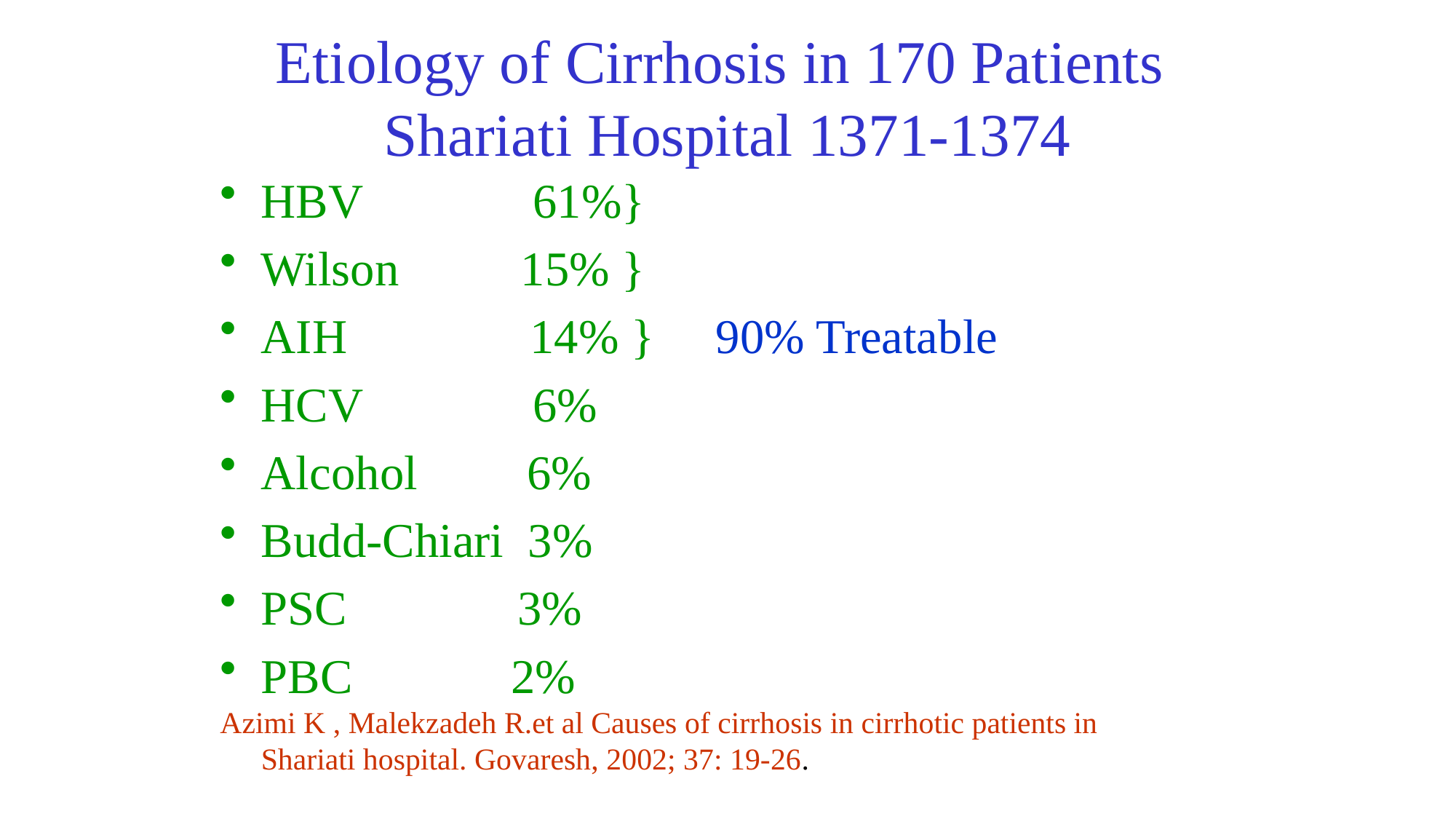

# Etiology of Cirrhosis in 170 Patients Shariati Hospital 1371-1374
HBV              61%}
Wilson          15% }
AIH               14% }     90% Treatable
HCV              6%
Alcohol         6%
Budd-Chiari  3%
PSC              3%
PBC             2%
Azimi K , Malekzadeh R.et al Causes of cirrhosis in cirrhotic patients in Shariati hospital. Govaresh, 2002; 37: 19-26.